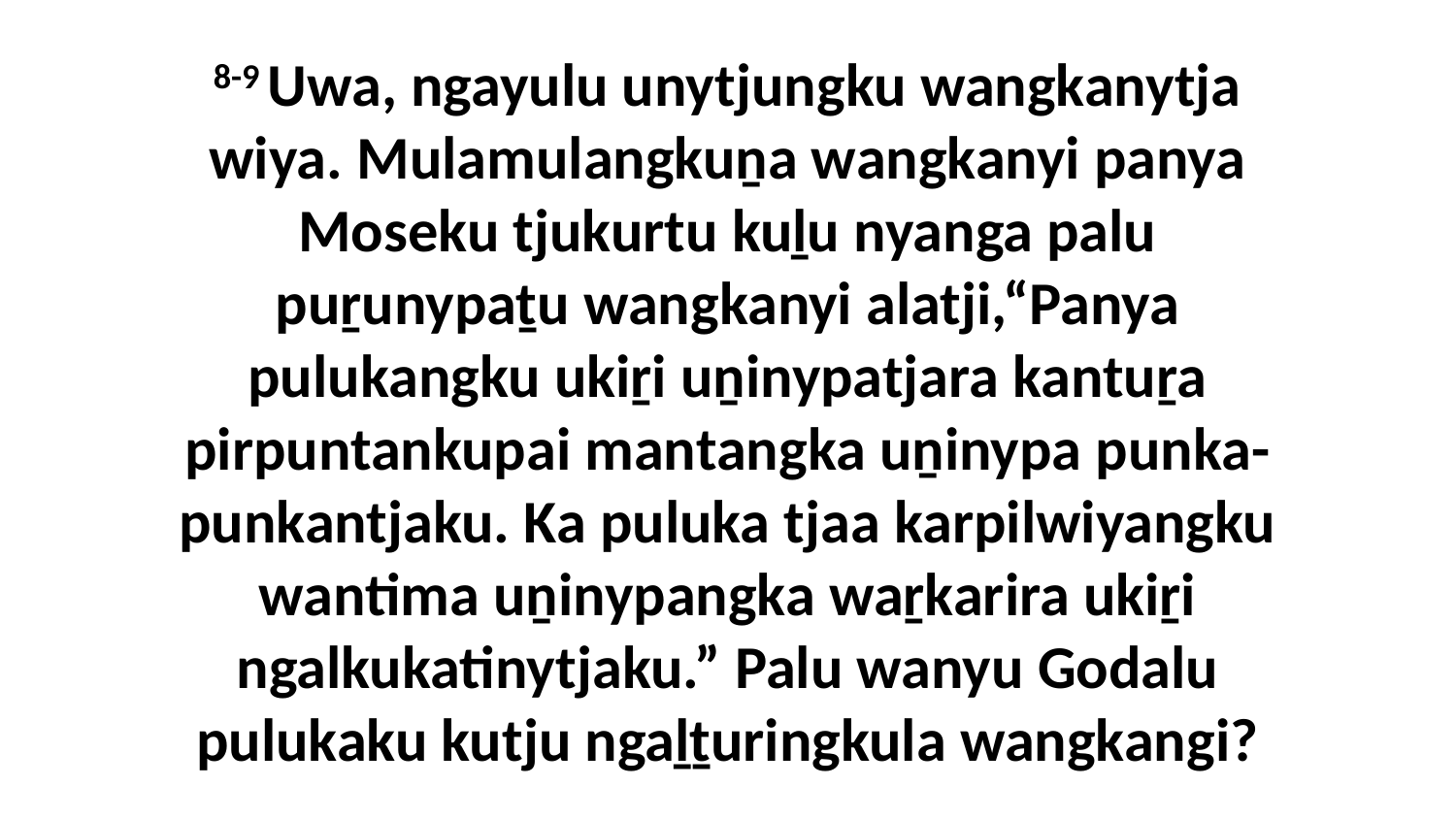

8-9 Uwa, ngayulu unytjungku wangkanytja wiya. Mulamulangkuṉa wangkanyi panya Moseku tjukurtu kuḻu nyanga palu puṟunypaṯu wangkanyi alatji,“Panya pulukangku ukiṟi uṉinypatjara kantuṟa pirpuntankupai mantangka uṉinypa punka-punkantjaku. Ka puluka tjaa karpilwiyangku wantima uṉinypangka waṟkarira ukiṟi ngalkukatinytjaku.” Palu wanyu Godalu pulukaku kutju ngaḻṯuringkula wangkangi?